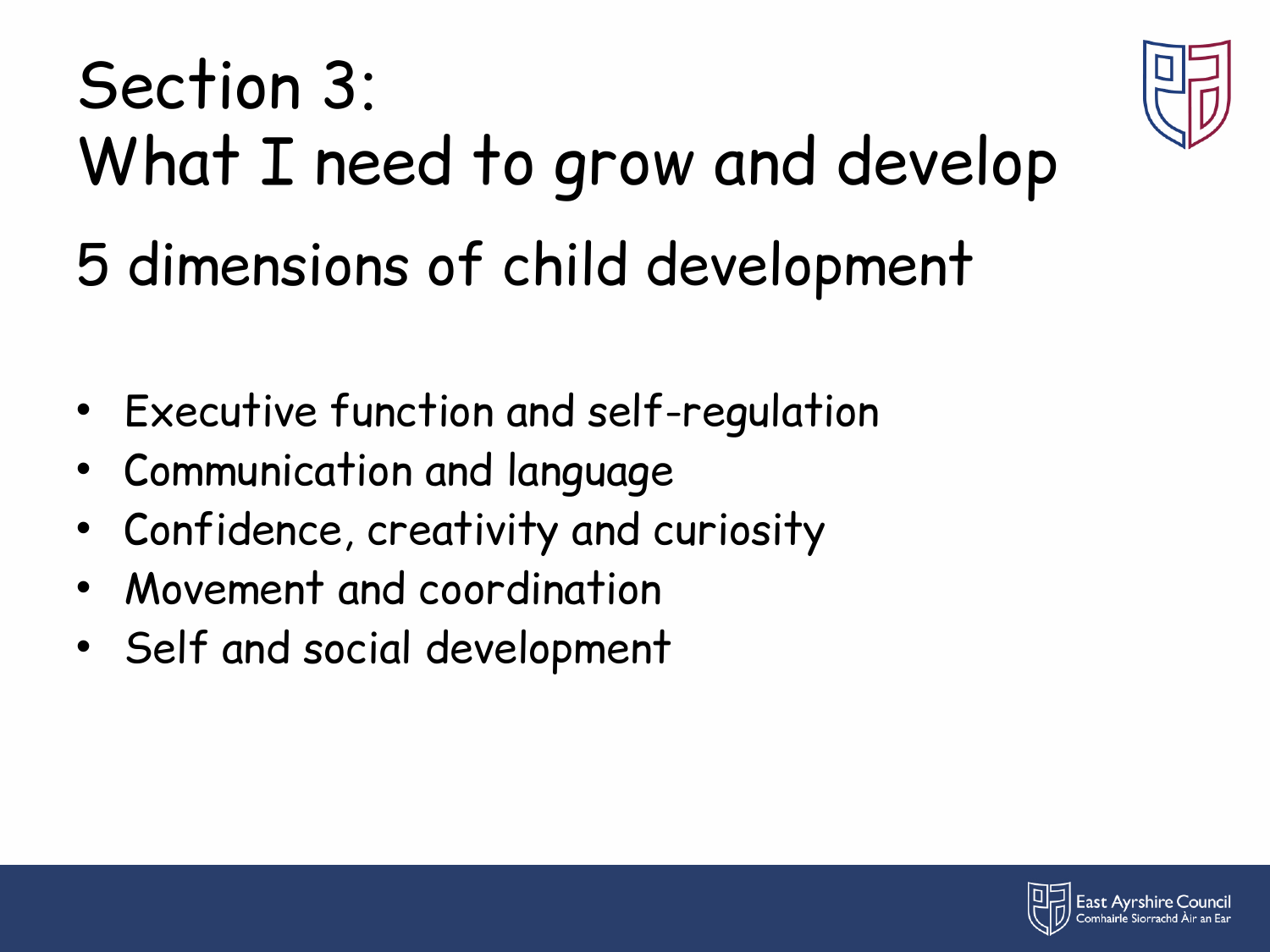

# Section 3: What I need to grow and develop
5 dimensions of child development

Executive function and self-regulation
Communication and language
Confidence, creativity and curiosity
Movement and coordination
Self and social development